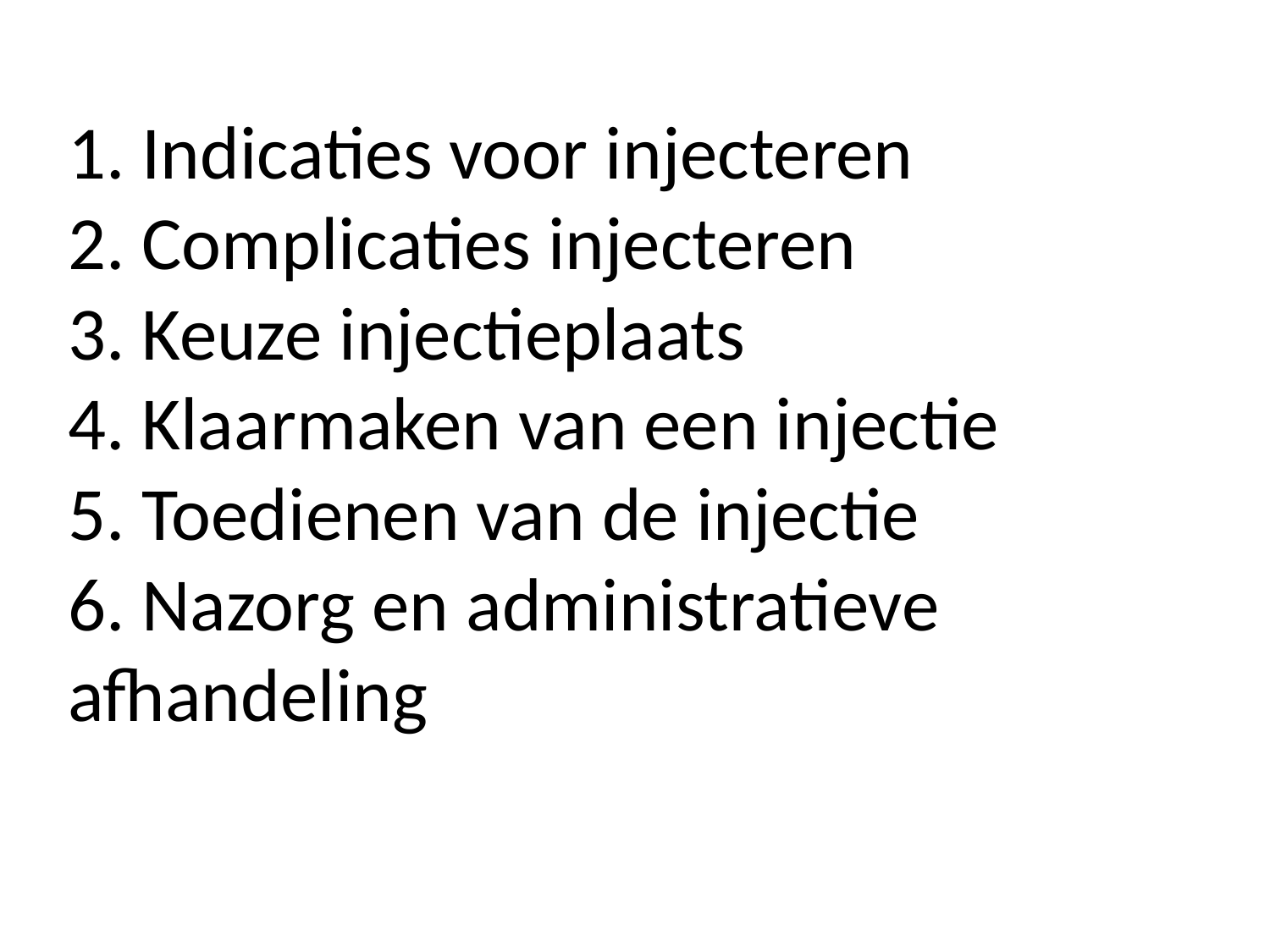

# 1. Indicaties voor injecteren 2. Complicaties injecteren 3. Keuze injectieplaats 4. Klaarmaken van een injectie 5. Toedienen van de injectie 6. Nazorg en administratieve afhandeling